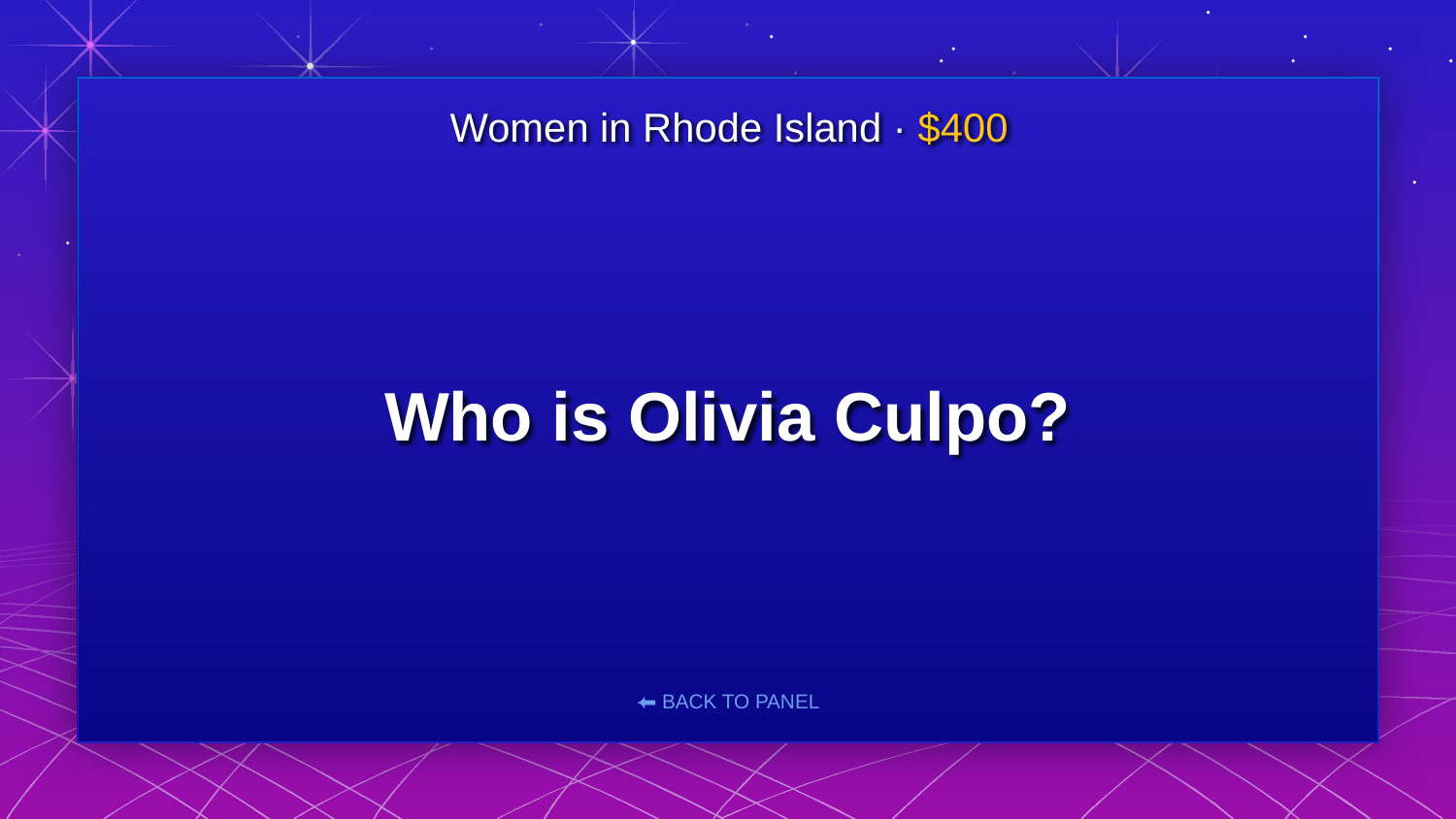

Women in Rhode Island · $400
# Who is Olivia Culpo?